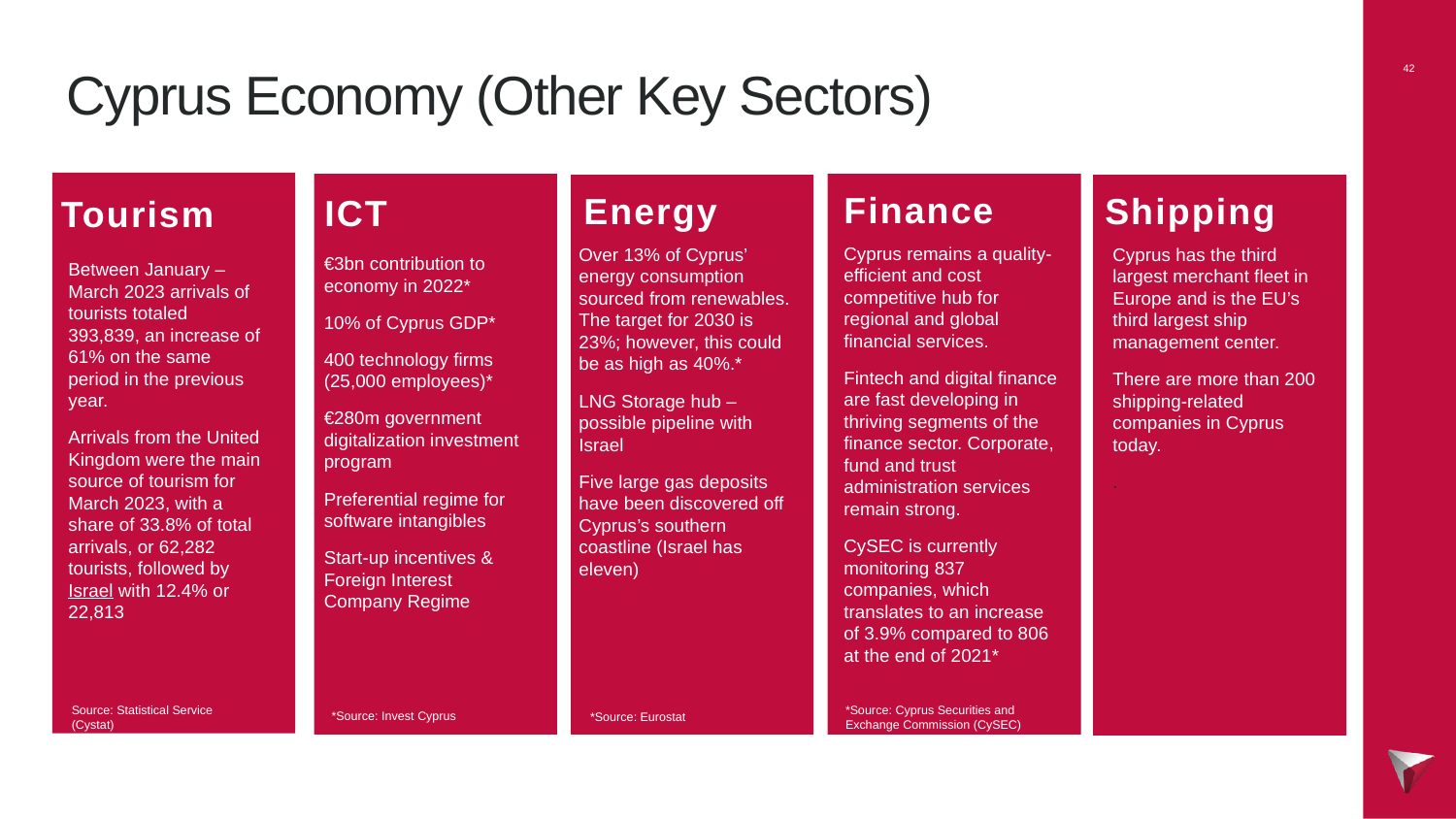

Cyprus Economy (Other Key Sectors)

Finance
Shipping
Energy
ICT
Tourism
STAGE 1
Cyprus remains a quality-efficient and cost competitive hub for regional and global financial services.
Fintech and digital finance are fast developing in thriving segments of the finance sector. Corporate, fund and trust administration services remain strong.
CySEC is currently monitoring 837 companies, which translates to an increase of 3.9% compared to 806 at the end of 2021*

Over 13% of Cyprus’ energy consumption sourced from renewables. The target for 2030 is 23%; however, this could be as high as 40%.*
LNG Storage hub – possible pipeline with Israel
Five large gas deposits have been discovered off Cyprus’s southern coastline (Israel has eleven)
Cyprus has the third largest merchant fleet in Europe and is the EU’s third largest ship management center.
There are more than 200 shipping-related companies in Cyprus today.
.

€3bn contribution to economy in 2022*
10% of Cyprus GDP*
400 technology firms (25,000 employees)*
€280m government digitalization investment program
Preferential regime for software intangibles
Start-up incentives & Foreign Interest Company Regime

Between January – March 2023 arrivals of tourists totaled 393,839, an increase of 61% on the same period in the previous year.
Arrivals from the United Kingdom were the main source of tourism for March 2023, with a share of 33.8% of total arrivals, or 62,282 tourists, followed by Israel with 12.4% or 22,813
Text to go here
Source: Statistical Service (Cystat)
*Source: Cyprus Securities and Exchange Commission (CySEC)
*Source: Invest Cyprus
*Source: Eurostat